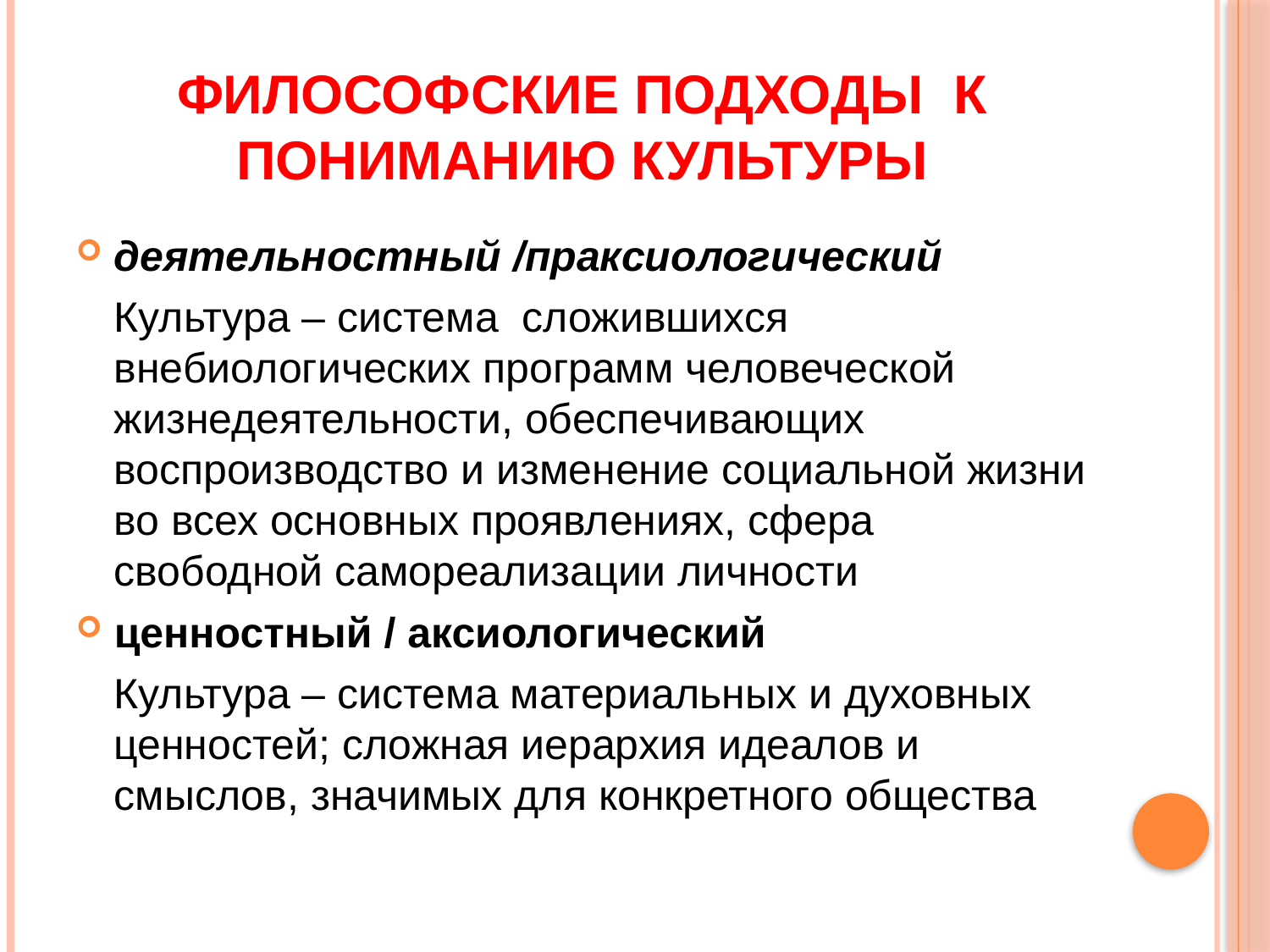

# философские подходы  к пониманию культуры
деятельностный /праксиологический
	Культура – система  сложившихся внебиологических программ человеческой  жизнедеятельности, обеспечивающих воспроизводство и изменение социальной жизни во всех основных проявлениях, сфера свободной самореализации личности
ценностный / аксиологический
	Культура – система материальных и духовных  ценностей; сложная иерархия идеалов и смыслов, значимых для конкретного общества